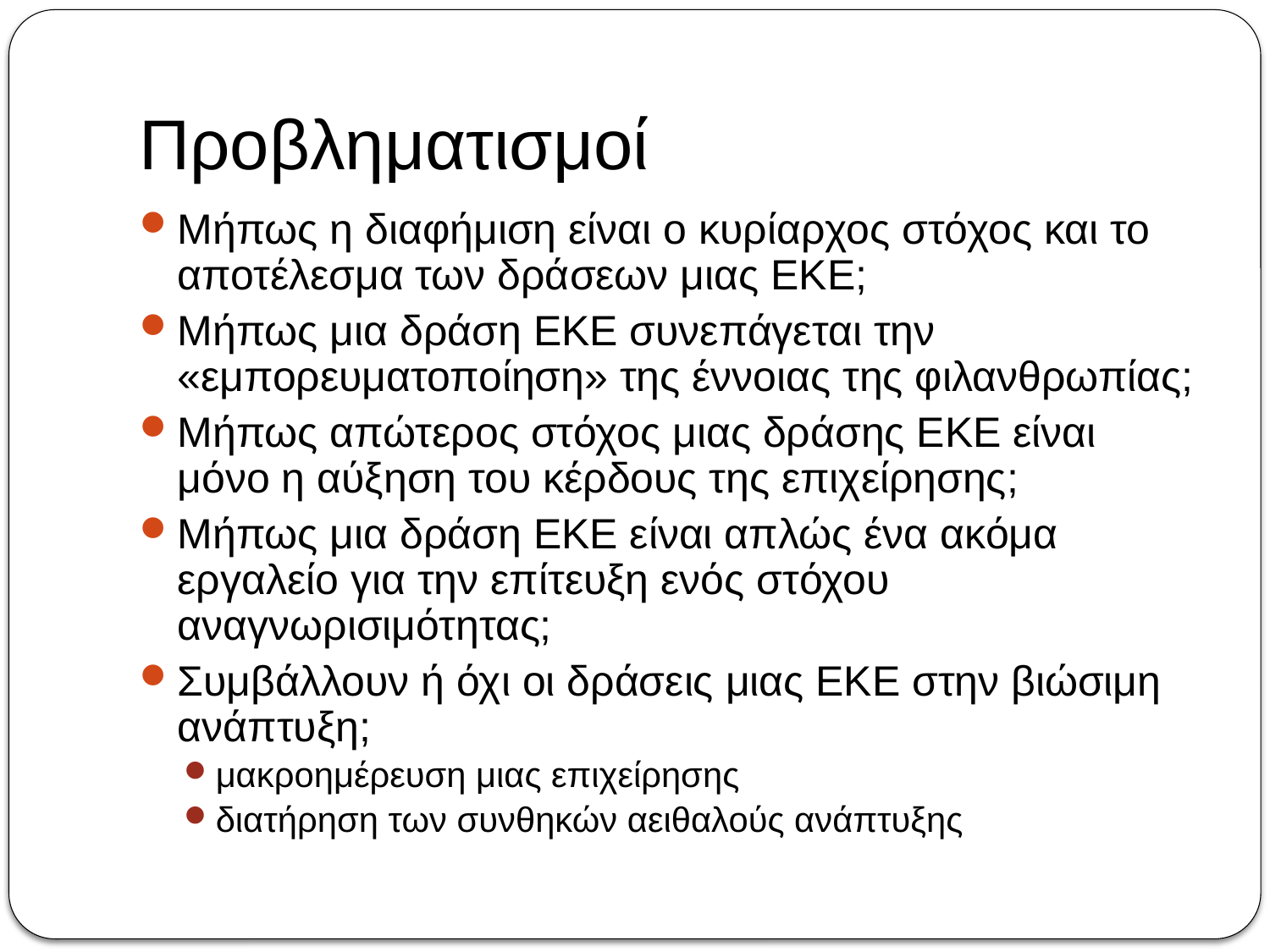

# Προβληματισμοί
Μήπως η διαφήμιση είναι ο κυρίαρχος στόχος και το αποτέλεσμα των δράσεων μιας ΕΚΕ;
Μήπως μια δράση ΕΚΕ συνεπάγεται την «εμπορευματοποίηση» της έννοιας της φιλανθρωπίας;
Μήπως απώτερος στόχος μιας δράσης ΕΚΕ είναι μόνο η αύξηση του κέρδους της επιχείρησης;
Μήπως μια δράση ΕΚΕ είναι απλώς ένα ακόμα εργαλείο για την επίτευξη ενός στόχου αναγνωρισιμότητας;
Συμβάλλουν ή όχι οι δράσεις μιας ΕΚΕ στην βιώσιμη ανάπτυξη;
μακροημέρευση μιας επιχείρησης
διατήρηση των συνθηκών αειθαλούς ανάπτυξης